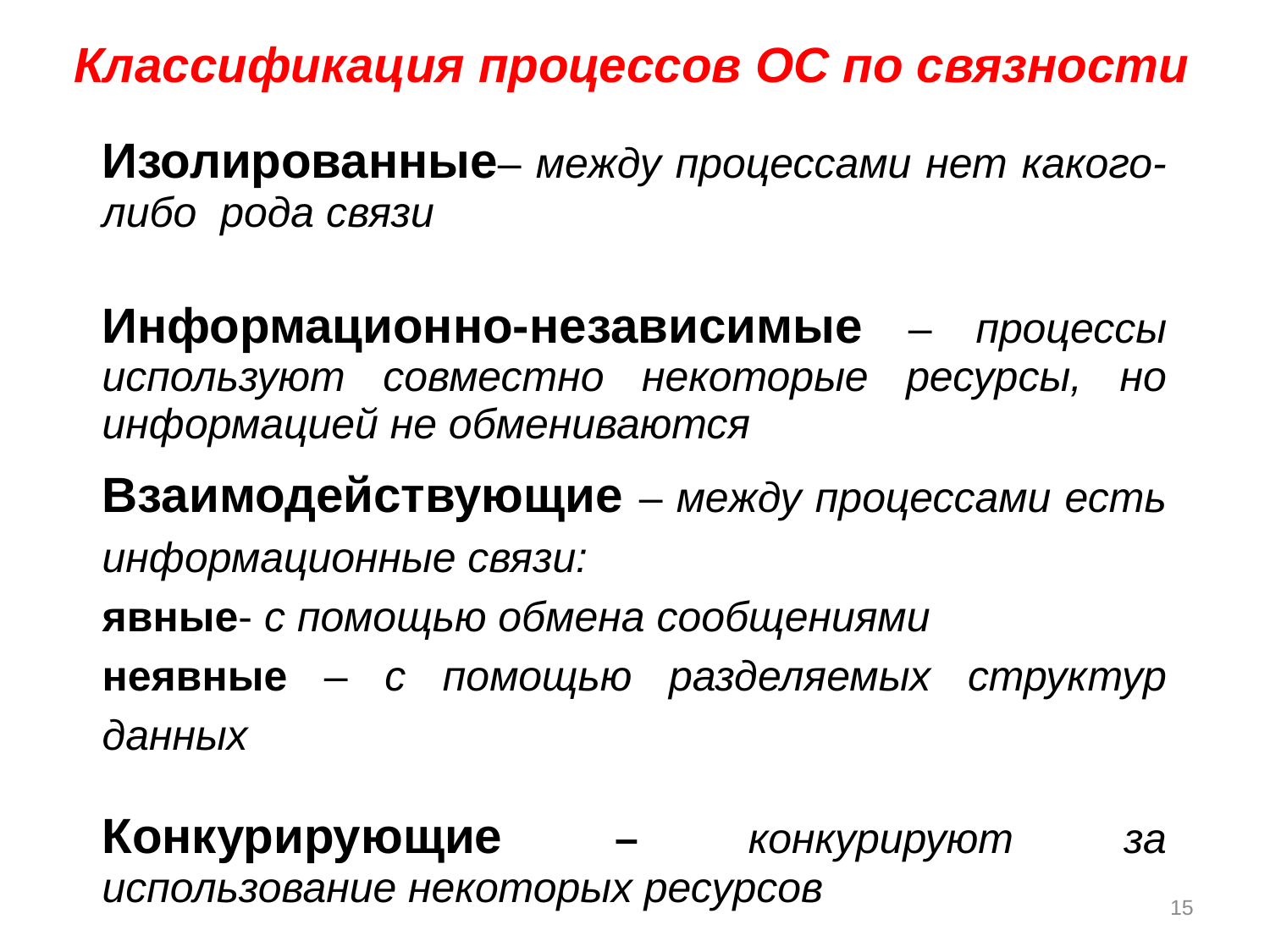

Классификация процессов ОС по связности
Изолированные– между процессами нет какого-либо  рода связи
Информационно-независимые – процессы используют совместно некоторые ресурсы, но информацией не обмениваются
Взаимодействующие – между процессами есть информационные связи:
явные- с помощью обмена сообщениями
неявные – с помощью разделяемых структур данных
Конкурирующие – конкурируют за использование некоторых ресурсов
15